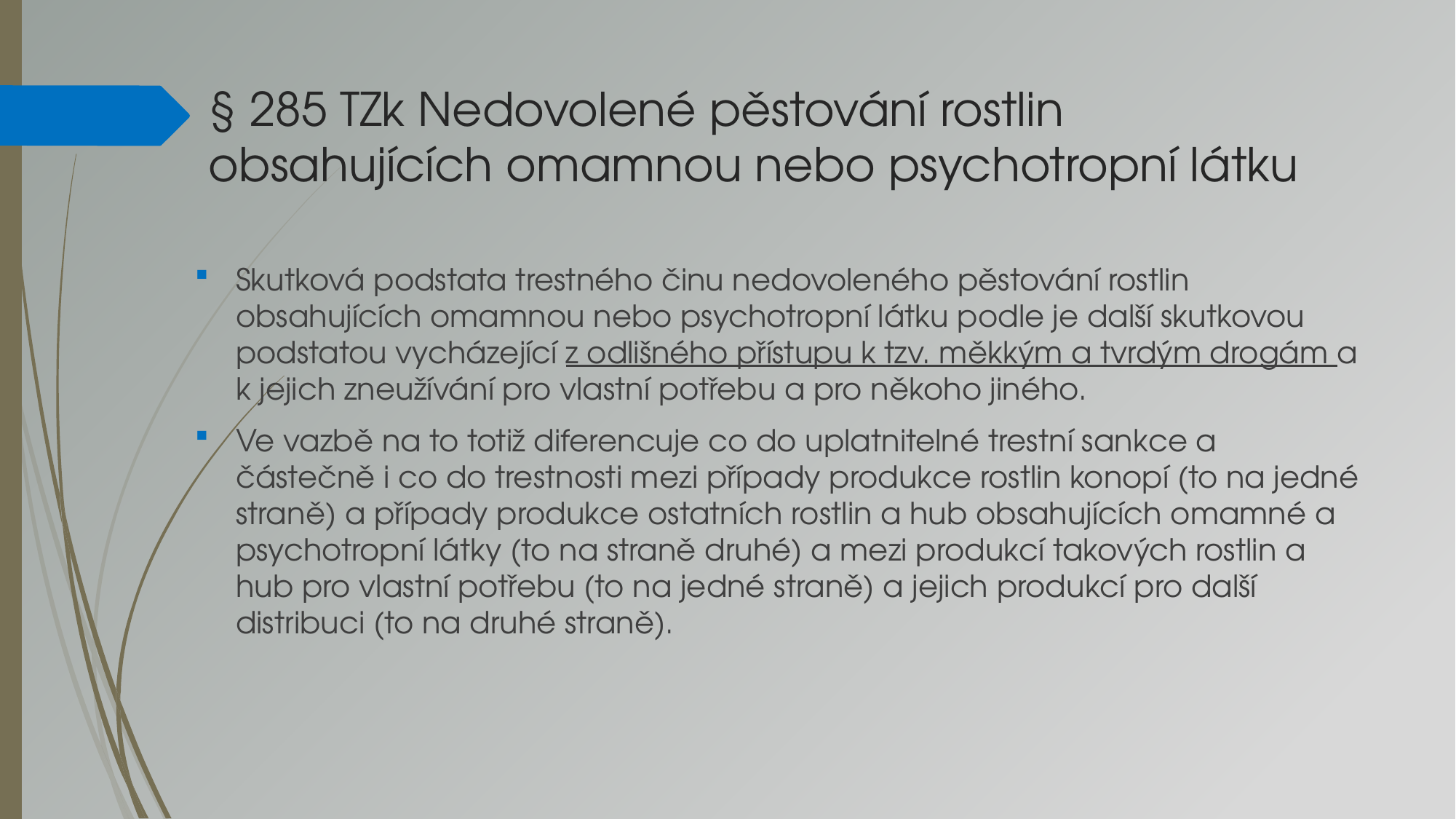

# § 285 TZk Nedovolené pěstování rostlin obsahujících omamnou nebo psychotropní látku
Skutková podstata trestného činu nedovoleného pěstování rostlin obsahujících omamnou nebo psychotropní látku podle je další skutkovou podstatou vycházející z odlišného přístupu k tzv. měkkým a tvrdým drogám a k jejich zneužívání pro vlastní potřebu a pro někoho jiného.
Ve vazbě na to totiž diferencuje co do uplatnitelné trestní sankce a částečně i co do trestnosti mezi případy produkce rostlin konopí (to na jedné straně) a případy produkce ostatních rostlin a hub obsahujících omamné a psychotropní látky (to na straně druhé) a mezi produkcí takových rostlin a hub pro vlastní potřebu (to na jedné straně) a jejich produkcí pro další distribuci (to na druhé straně).